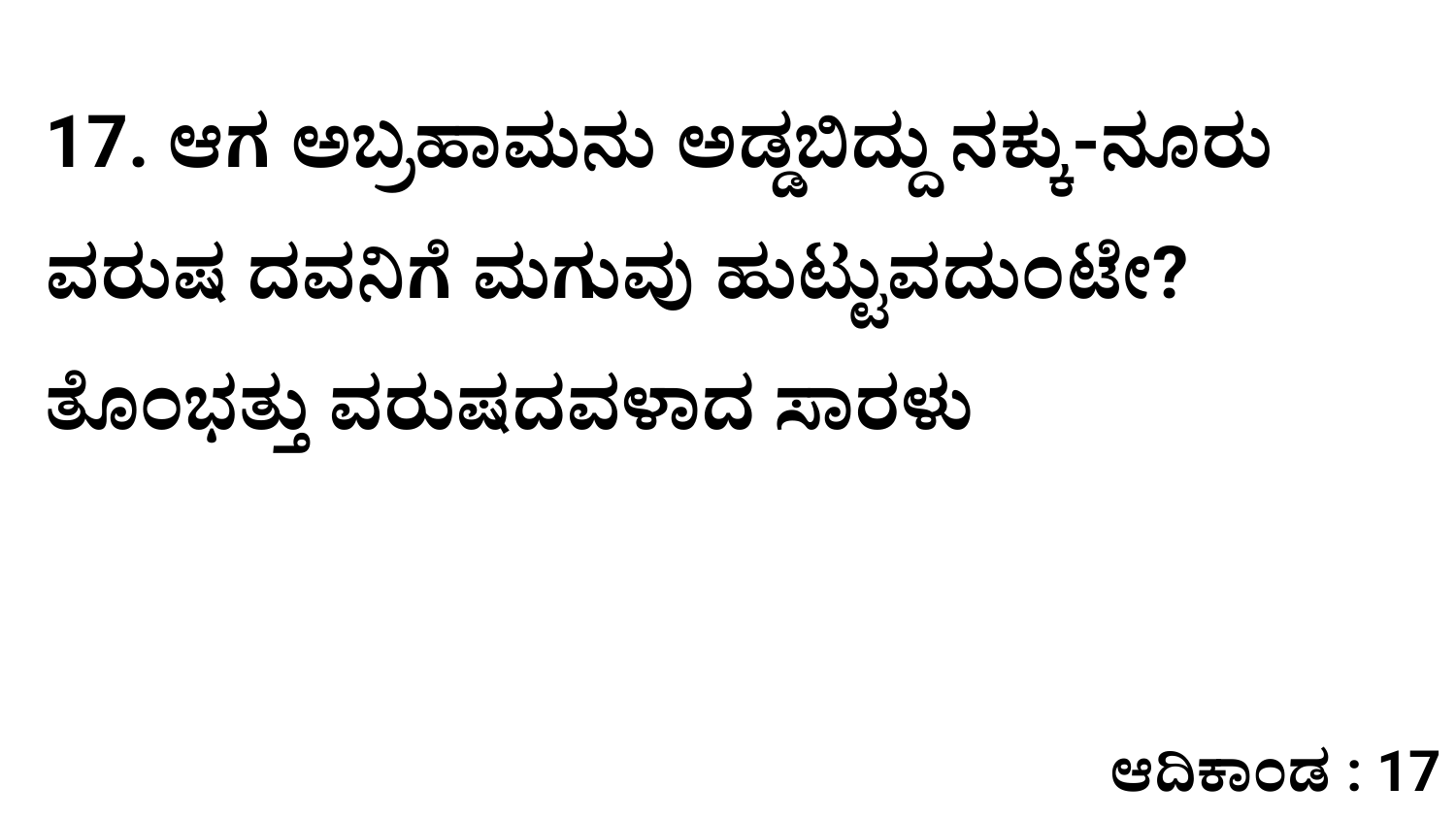

17. ಆಗ ಅಬ್ರಹಾಮನು ಅಡ್ಡಬಿದ್ದು ನಕ್ಕು-ನೂರು ವರುಷ ದವನಿಗೆ ಮಗುವು ಹುಟ್ಟುವದುಂಟೇ? ತೊಂಭತ್ತು ವರುಷದವಳಾದ ಸಾರಳು
ಆದಿಕಾಂಡ : 17